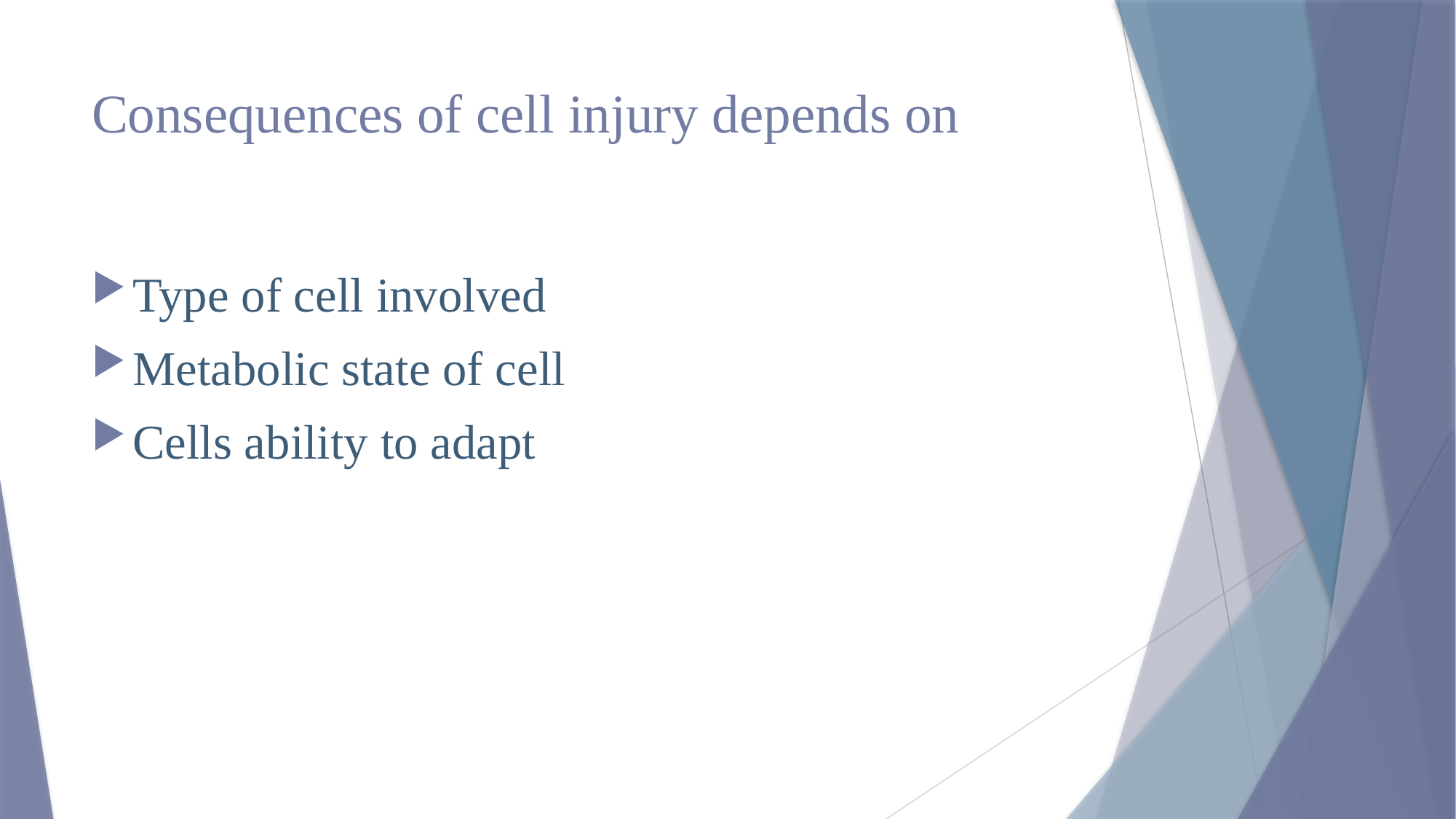

# Consequences of cell injury depends on
Type of cell involved
Metabolic state of cell
Cells ability to adapt